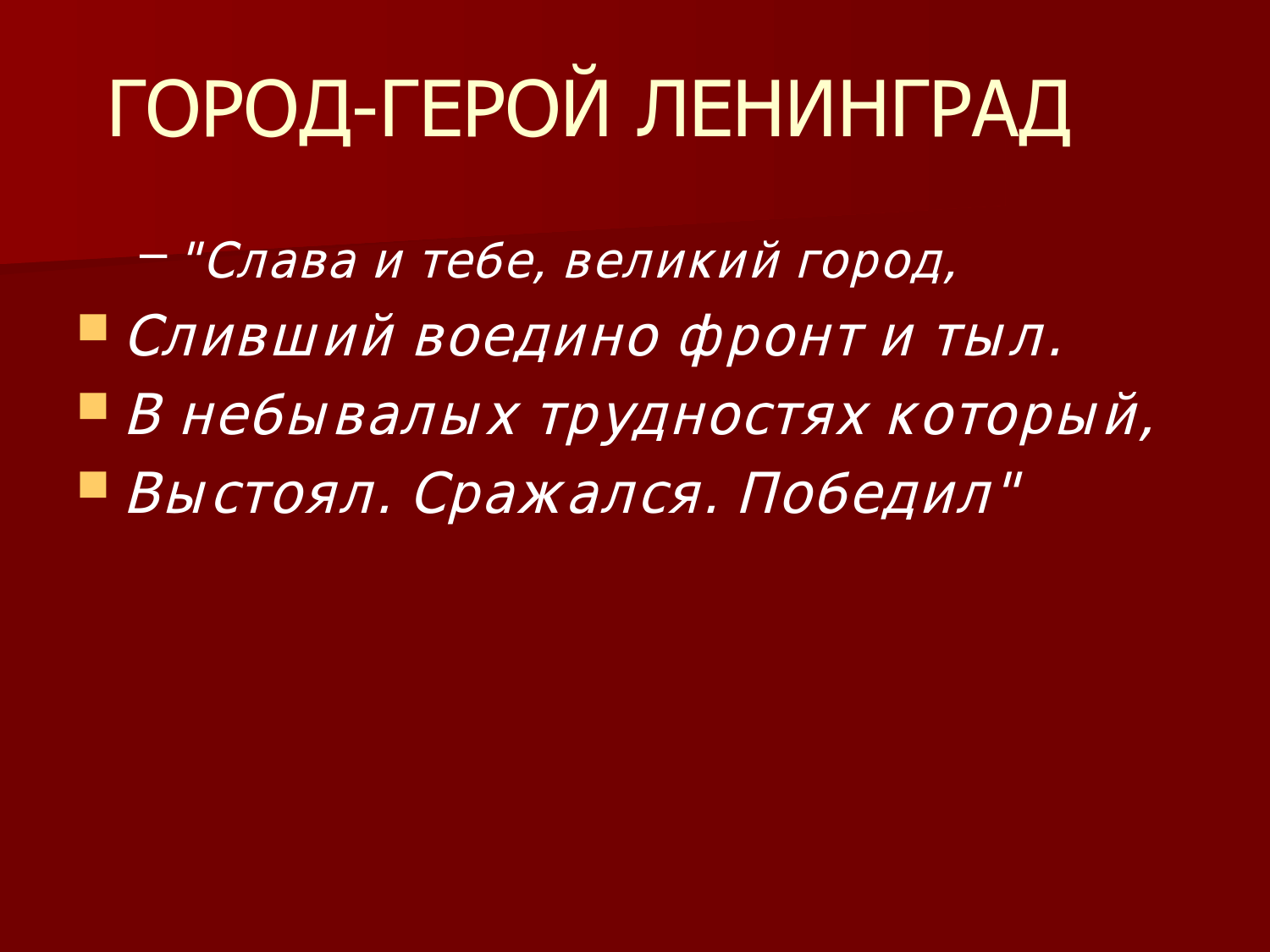

"Слава и тебе, великий город,
Сливший воедино фронт и тыл.
В небывалых трудностях который,
Выстоял. Сражался. Победил"

ГОРОД-ГЕРОЙ ЛЕНИНГРАД